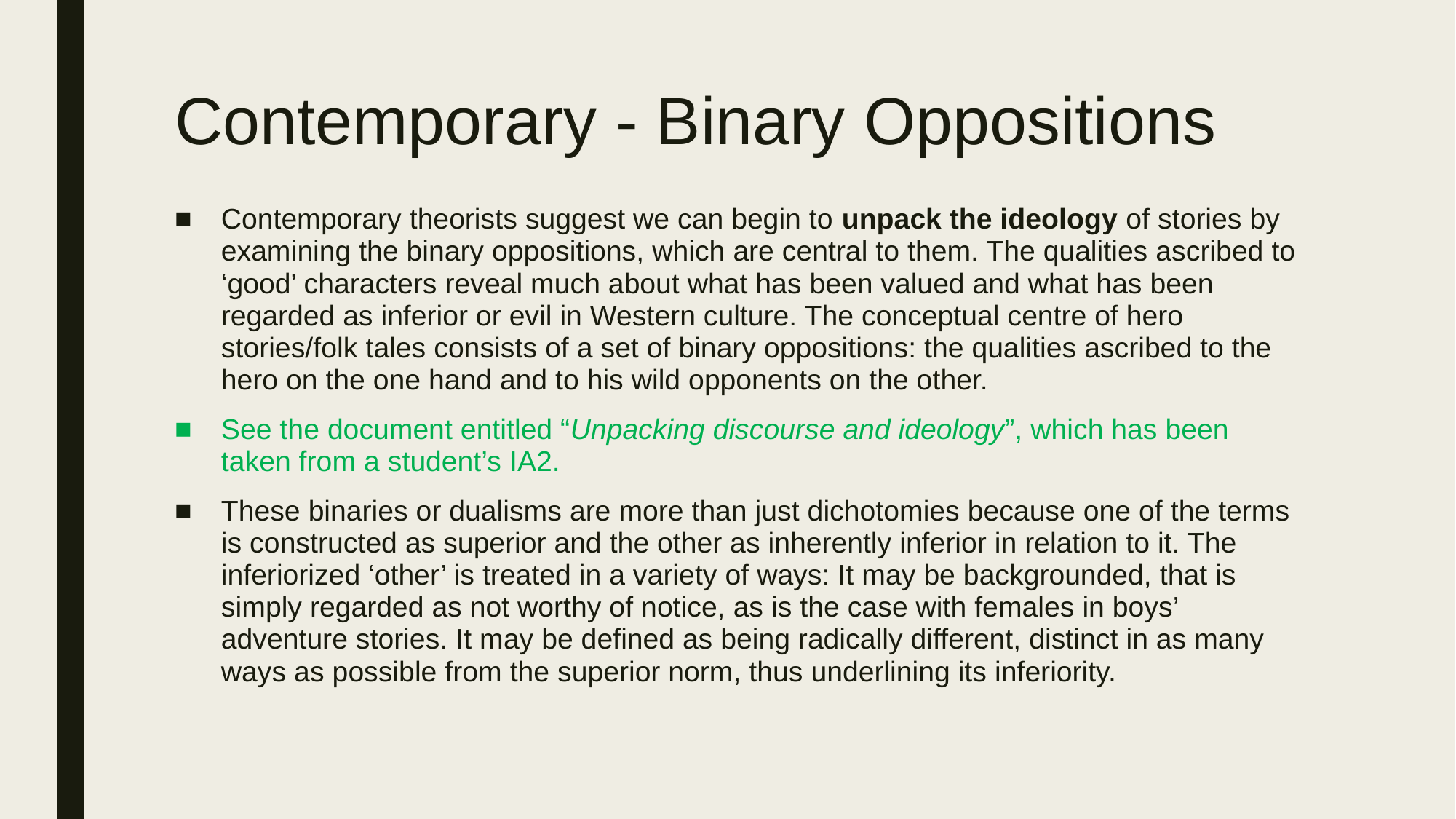

# Contemporary - Binary Oppositions
Contemporary theorists suggest we can begin to unpack the ideology of stories by examining the binary oppositions, which are central to them. The qualities ascribed to ‘good’ characters reveal much about what has been valued and what has been regarded as inferior or evil in Western culture. The conceptual centre of hero stories/folk tales consists of a set of binary oppositions: the qualities ascribed to the hero on the one hand and to his wild opponents on the other.
See the document entitled “Unpacking discourse and ideology”, which has been taken from a student’s IA2.
These binaries or dualisms are more than just dichotomies because one of the terms is constructed as superior and the other as inherently inferior in relation to it. The inferiorized ‘other’ is treated in a variety of ways: It may be backgrounded, that is simply regarded as not worthy of notice, as is the case with females in boys’ adventure stories. It may be defined as being radically different, distinct in as many ways as possible from the superior norm, thus underlining its inferiority.